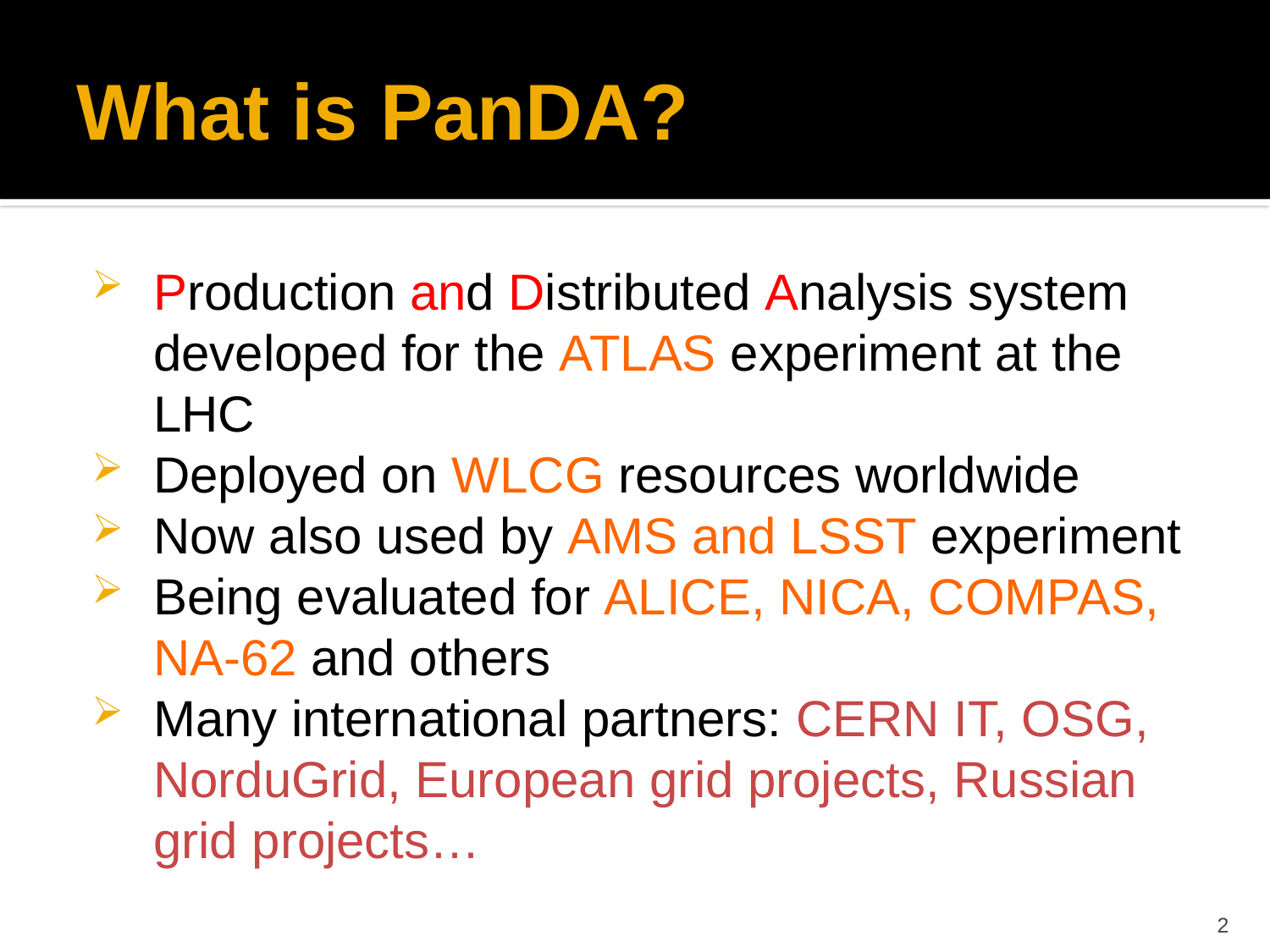

# What is PanDA?
Production and Distributed Analysis system developed for the ATLAS experiment at the LHC
Deployed on WLCG resources worldwide
Now also used by AMS and LSST experiment
Being evaluated for ALICE, NICA, COMPAS, NA-62 and others
Many international partners: CERN IT, OSG, NorduGrid, European grid projects, Russian grid projects…

2